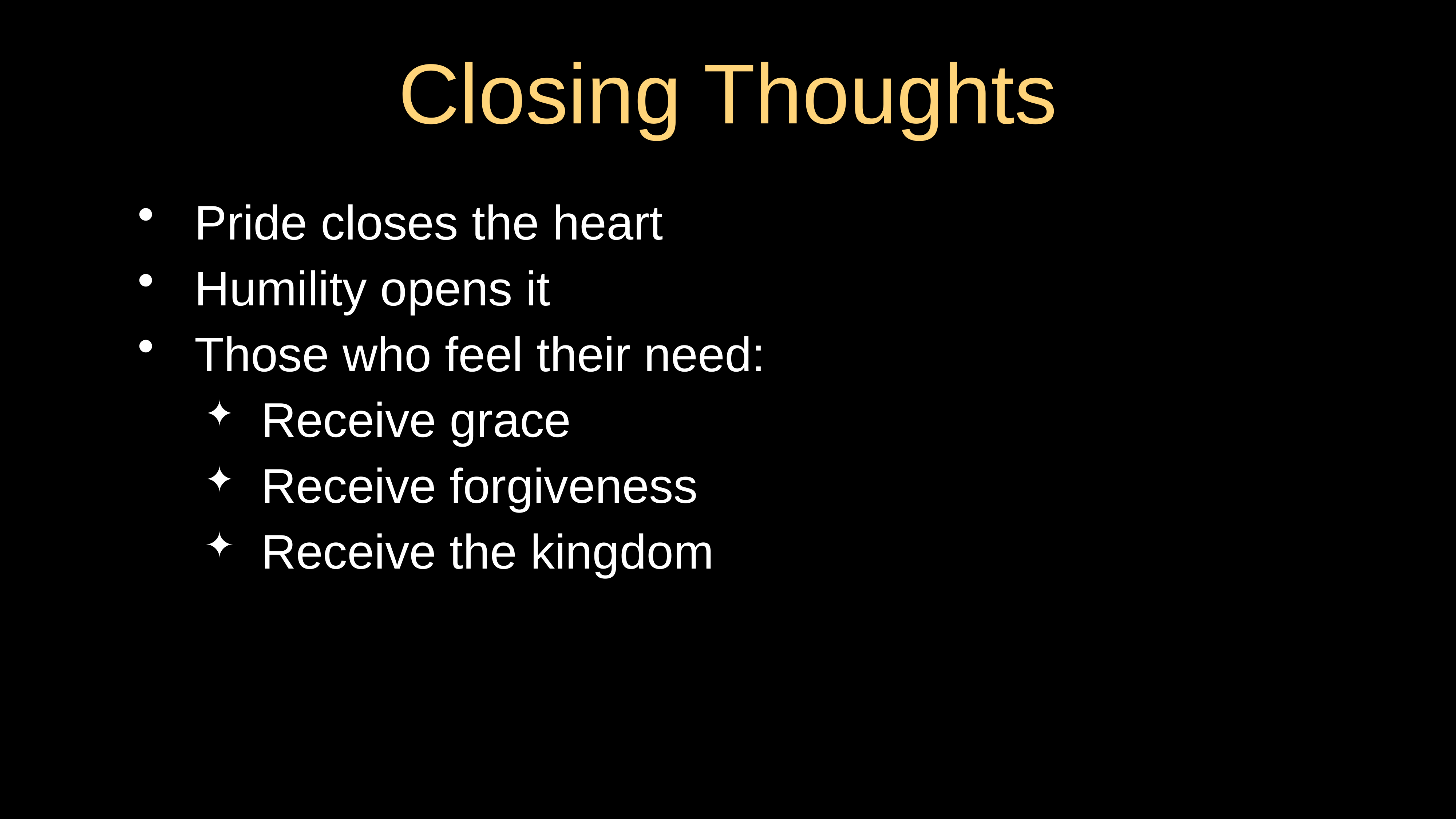

# Closing Thoughts
Pride closes the heart
Humility opens it
Those who feel their need:
Receive grace
Receive forgiveness
Receive the kingdom